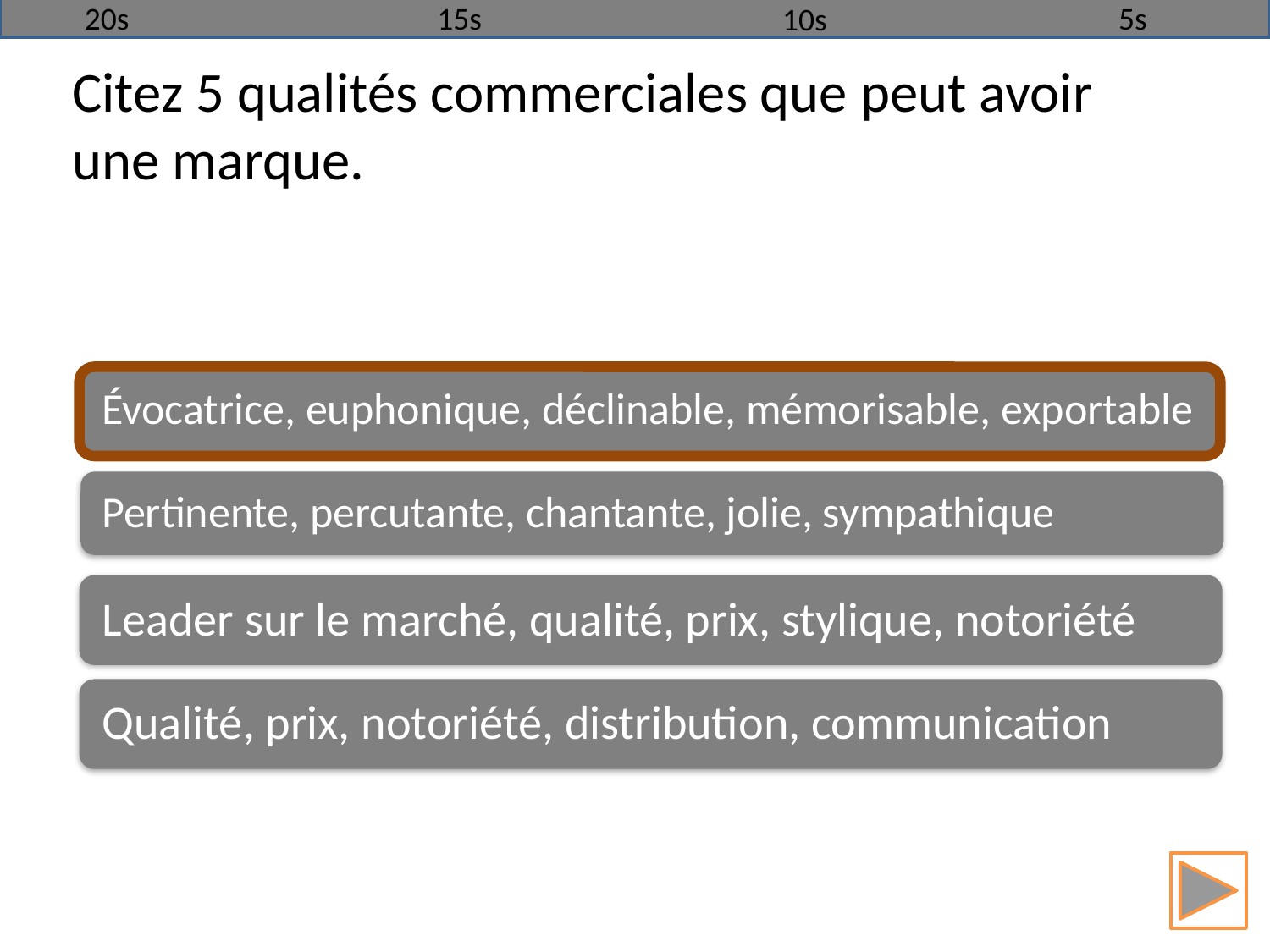

20s
15s
5s
10s

Citez 5 qualités commerciales que peut avoir une marque.

Évocatrice, euphonique, déclinable, mémorisable, exportable
Pertinente, percutante, chantante, jolie, sympathique
Leader sur le marché, qualité, prix, stylique, notoriété
Qualité, prix, notoriété, distribution, communication